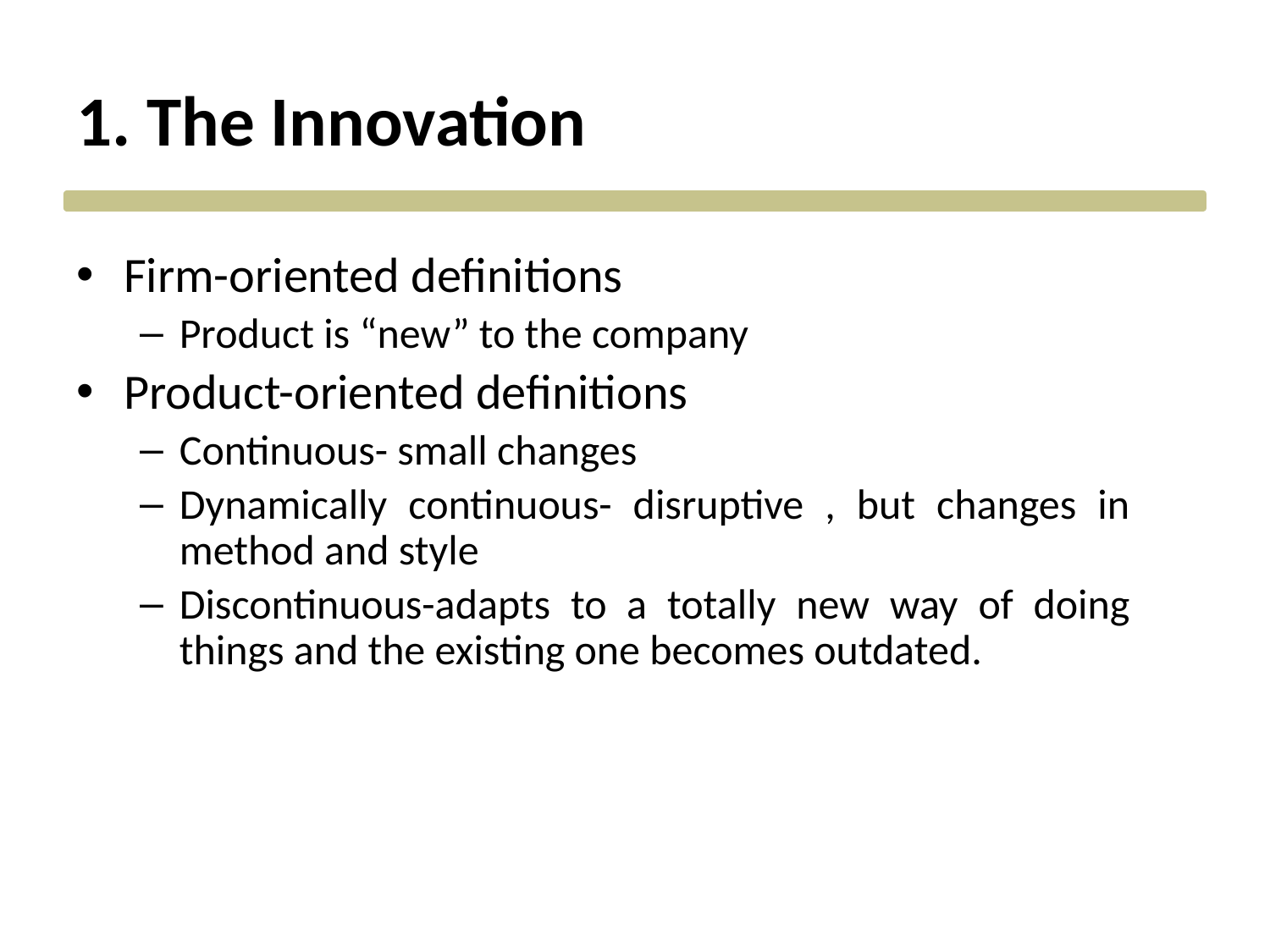

# 1. The Innovation
Firm-oriented definitions
Product is “new” to the company
Product-oriented definitions
Continuous- small changes
Dynamically continuous- disruptive , but changes in method and style
Discontinuous-adapts to a totally new way of doing things and the existing one becomes outdated.